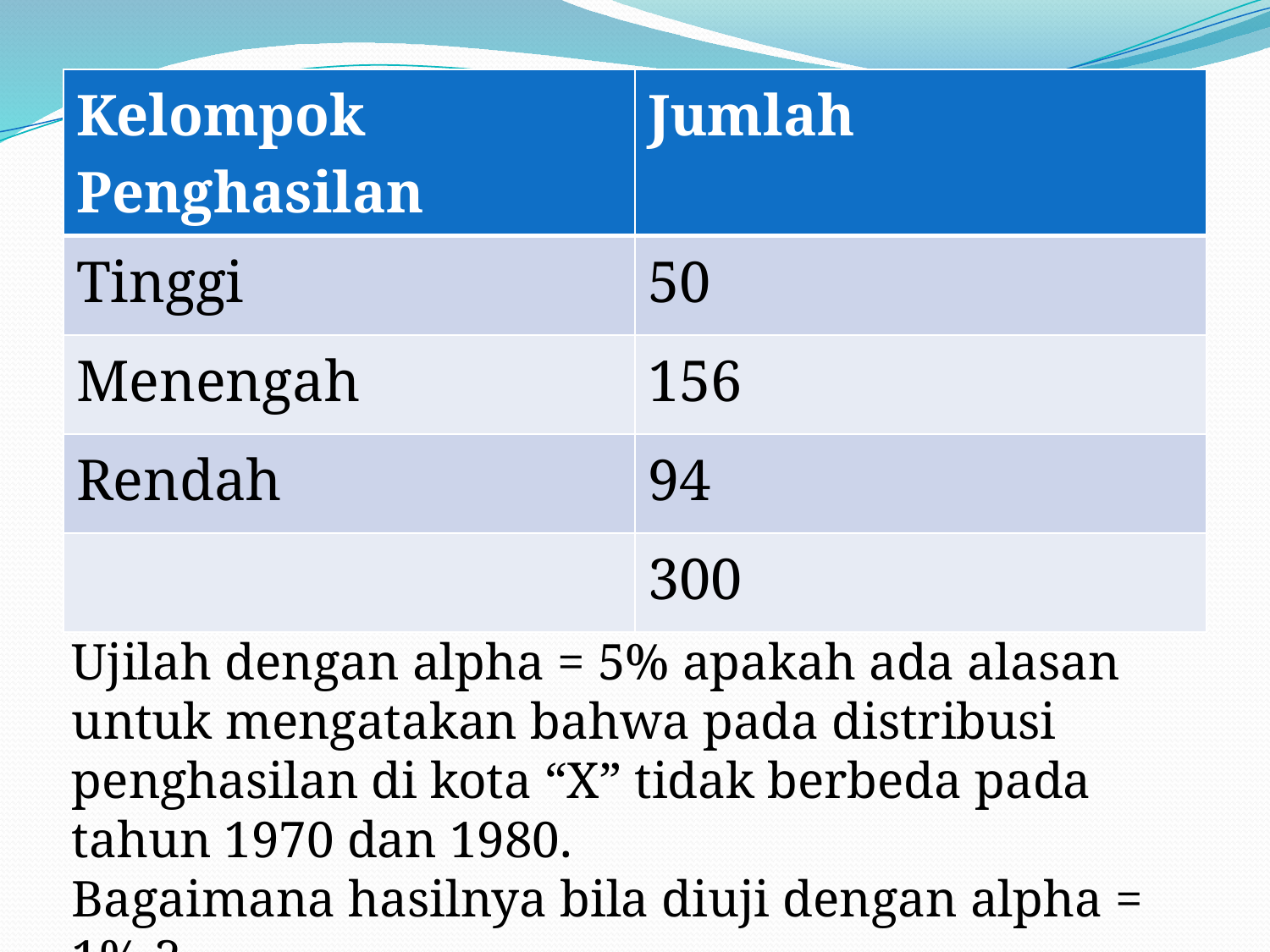

| Kelompok Penghasilan | Jumlah |
| --- | --- |
| Tinggi | 50 |
| Menengah | 156 |
| Rendah | 94 |
|  | 300 |
Ujilah dengan alpha = 5% apakah ada alasan untuk mengatakan bahwa pada distribusi penghasilan di kota “X” tidak berbeda pada tahun 1970 dan 1980.
Bagaimana hasilnya bila diuji dengan alpha = 1% ?